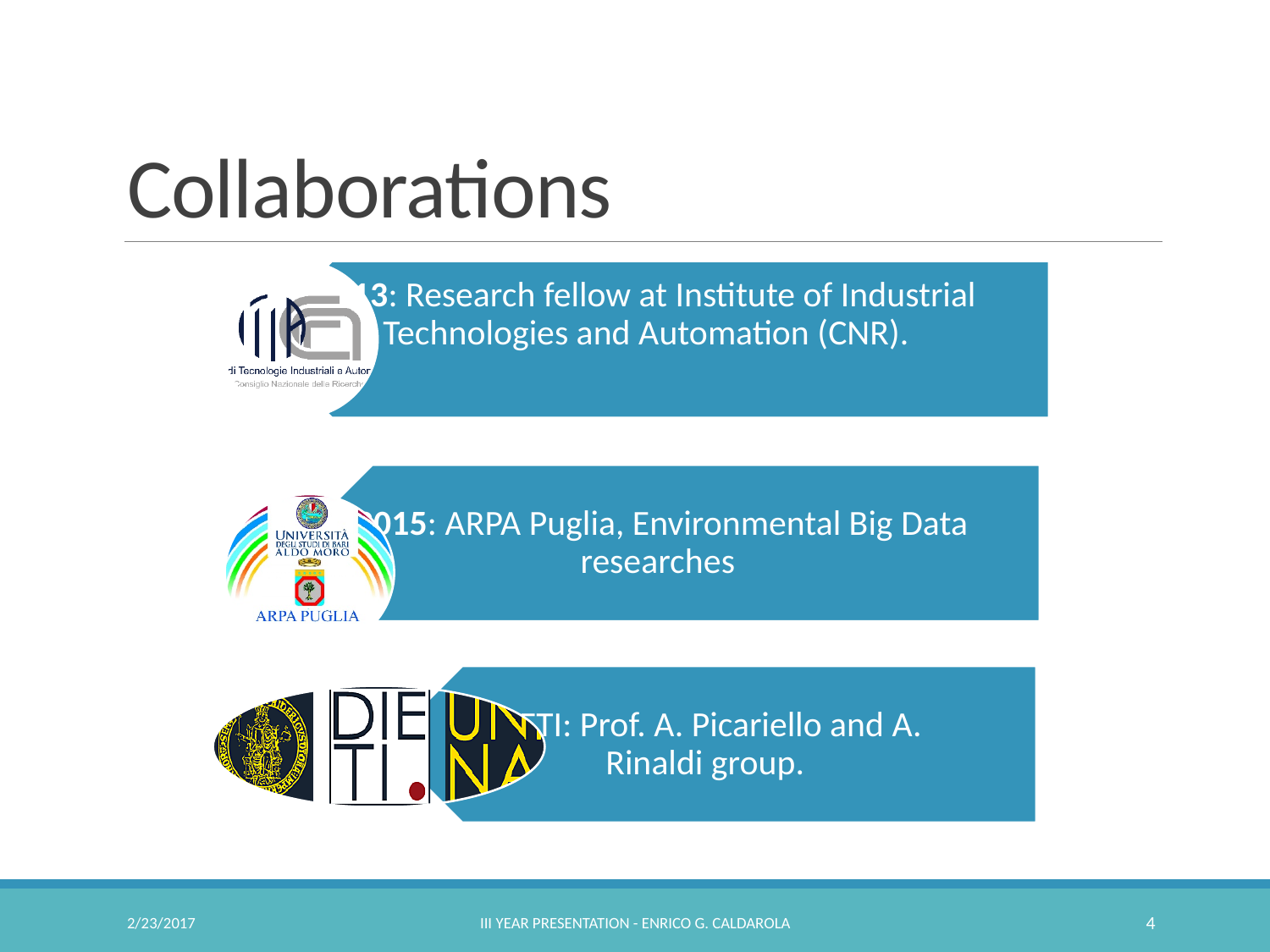

# Collaborations
2013: Research fellow at Institute of Industrial Technologies and Automation (CNR).

2015: ARPA Puglia, Environmental Big Data researches
DIETI: Prof. A. Picariello and A. Rinaldi group.
2/23/2017
III Year Presentation - Enrico G. Caldarola
4